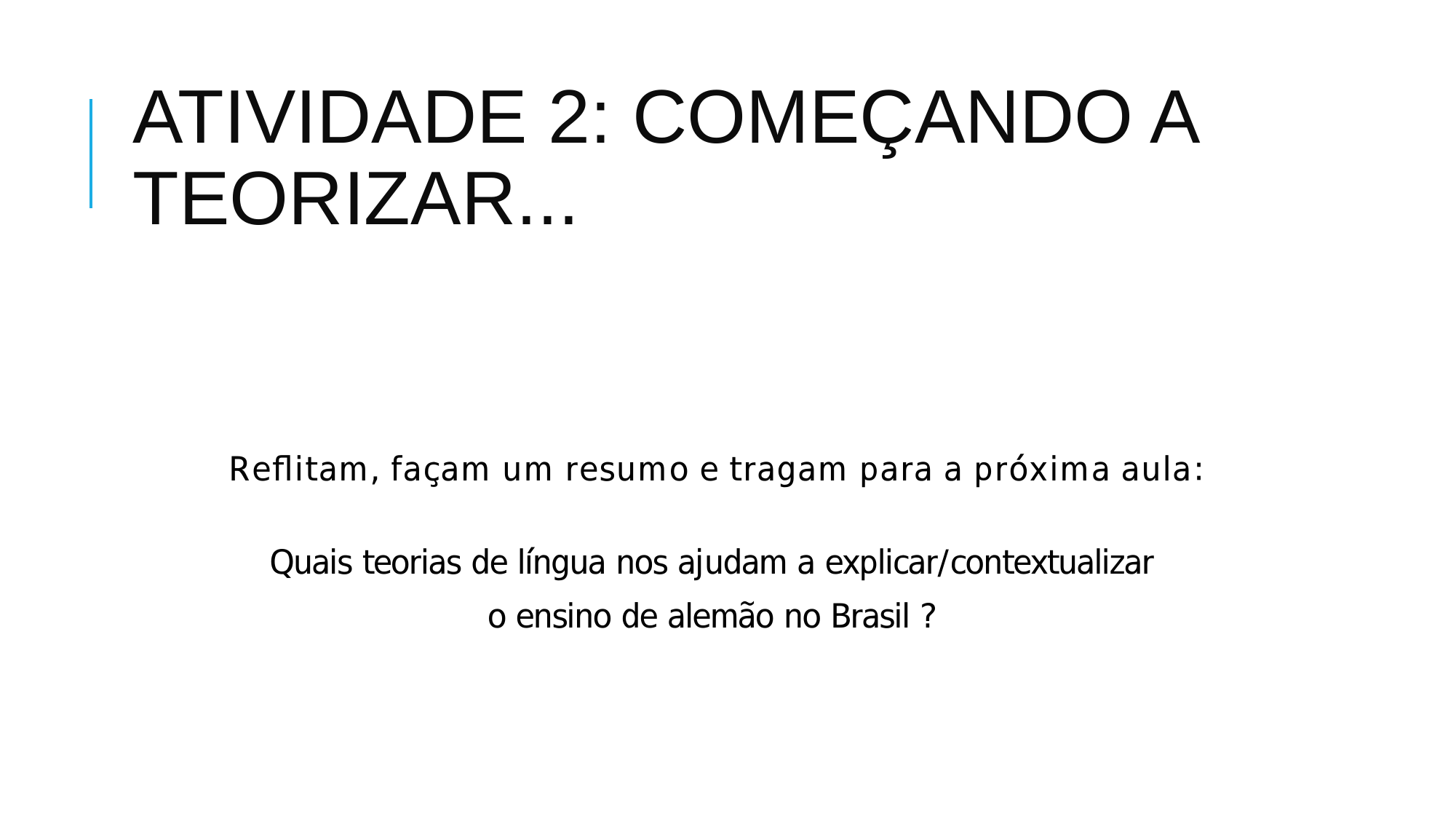

# ATIVIDADE 2: COMEÇANDO A TEORIZAR...

Reflitam, façam um resumo e tragam para a próxima aula:

Quais teorias de língua nos ajudam a explicar/contextualizar
o ensino de alemão no Brasil ?